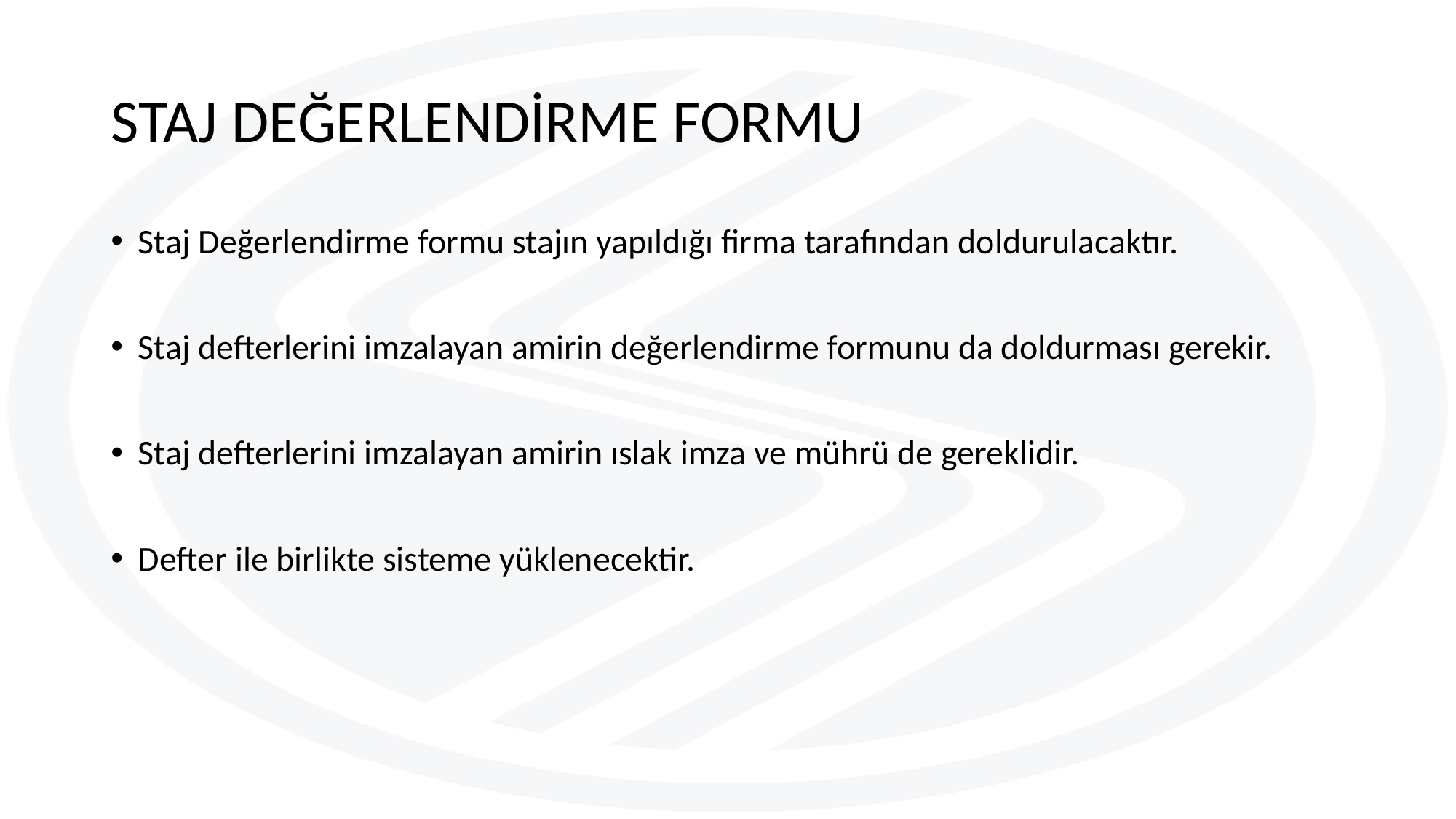

# STAJ DEĞERLENDİRME FORMU
Staj Değerlendirme formu stajın yapıldığı firma tarafından doldurulacaktır.

Staj defterlerini imzalayan amirin değerlendirme formunu da doldurması gerekir.

Staj defterlerini imzalayan amirin ıslak imza ve mührü de gereklidir.

Defter ile birlikte sisteme yüklenecektir.